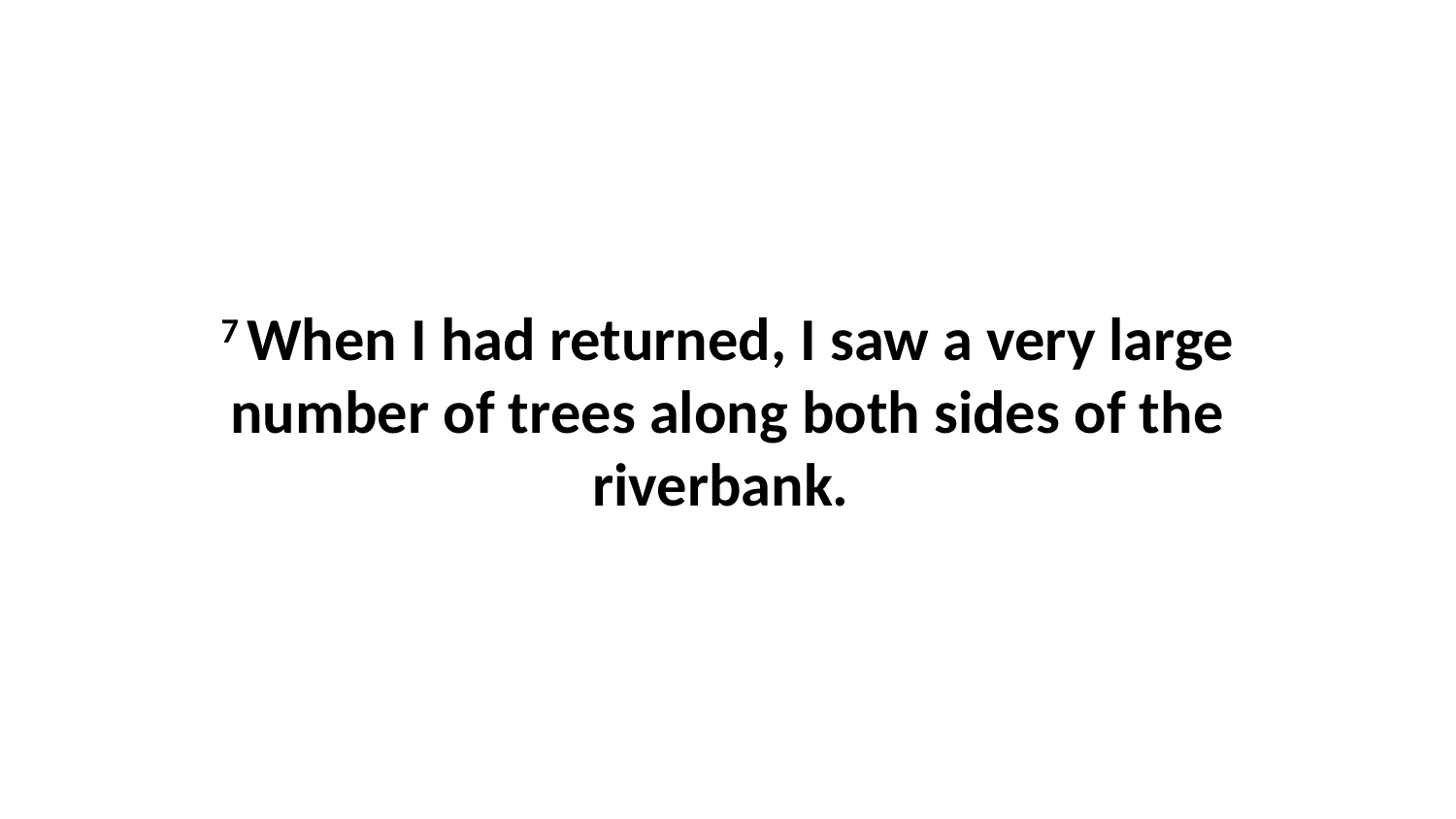

7 When I had returned, I saw a very large number of trees along both sides of the riverbank.